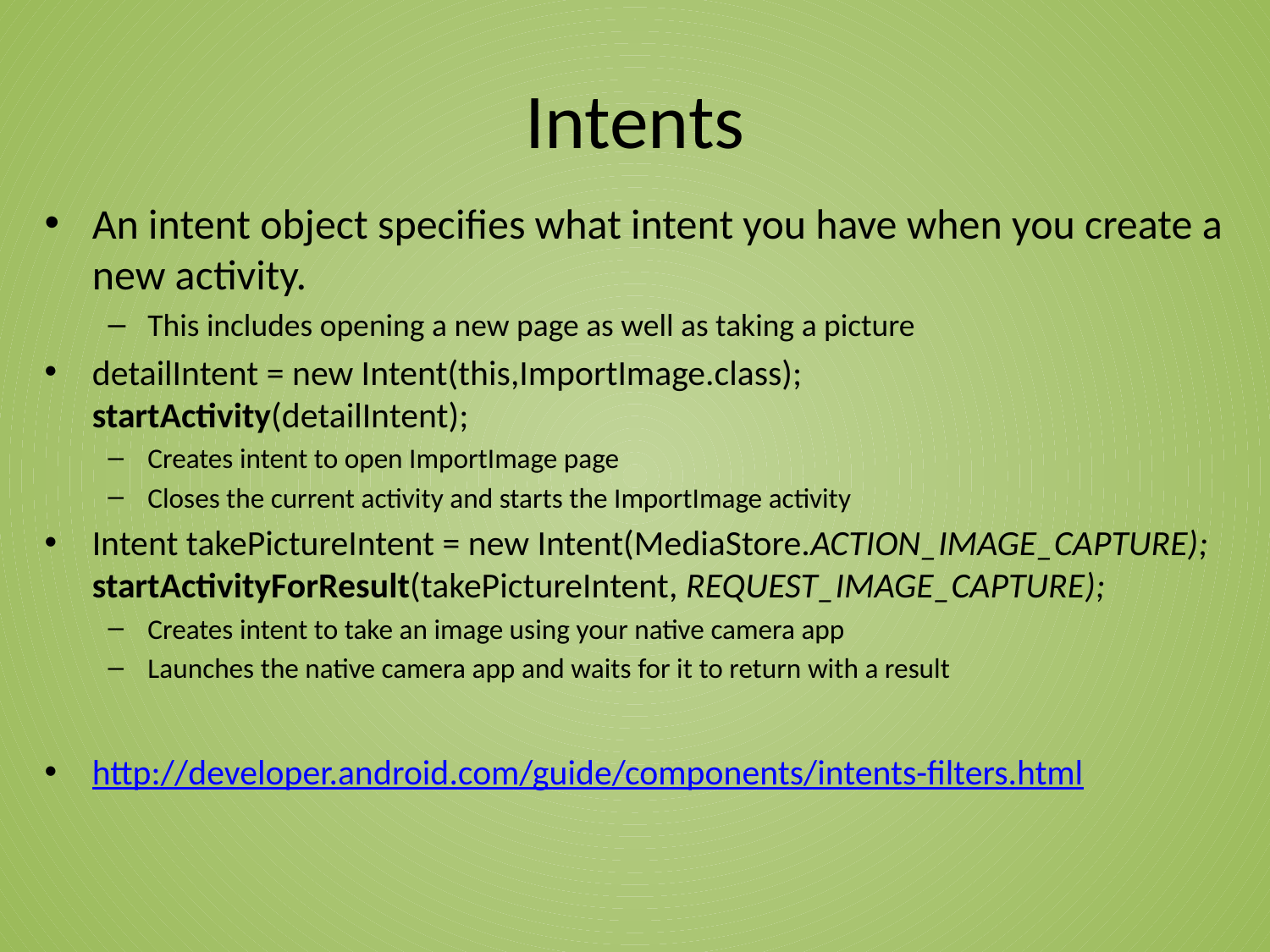

# Intents
An intent object specifies what intent you have when you create a new activity.
This includes opening a new page as well as taking a picture
detailIntent = new Intent(this,ImportImage.class);
startActivity(detailIntent);
Creates intent to open ImportImage page
Closes the current activity and starts the ImportImage activity
Intent takePictureIntent = new Intent(MediaStore.ACTION_IMAGE_CAPTURE);
startActivityForResult(takePictureIntent, REQUEST_IMAGE_CAPTURE);
Creates intent to take an image using your native camera app
Launches the native camera app and waits for it to return with a result

http://developer.android.com/guide/components/intents-filters.html